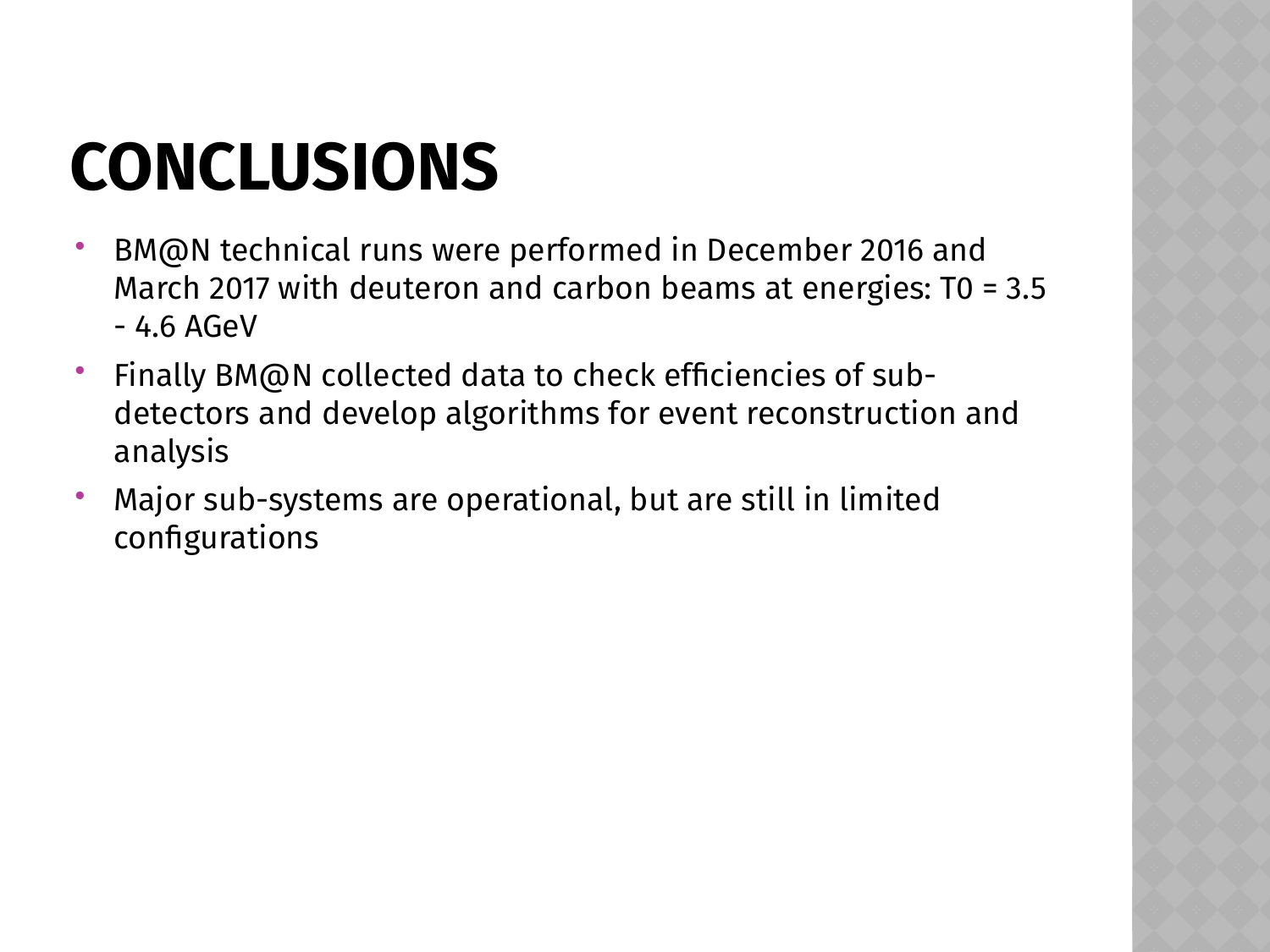

# conclusions
BM@N technical runs were performed in December 2016 and March 2017 with deuteron and carbon beams at energies: T0 = 3.5 - 4.6 AGeV
Finally BM@N collected data to check efficiencies of sub-detectors and develop algorithms for event reconstruction and analysis
Major sub-systems are operational, but are still in limited configurations